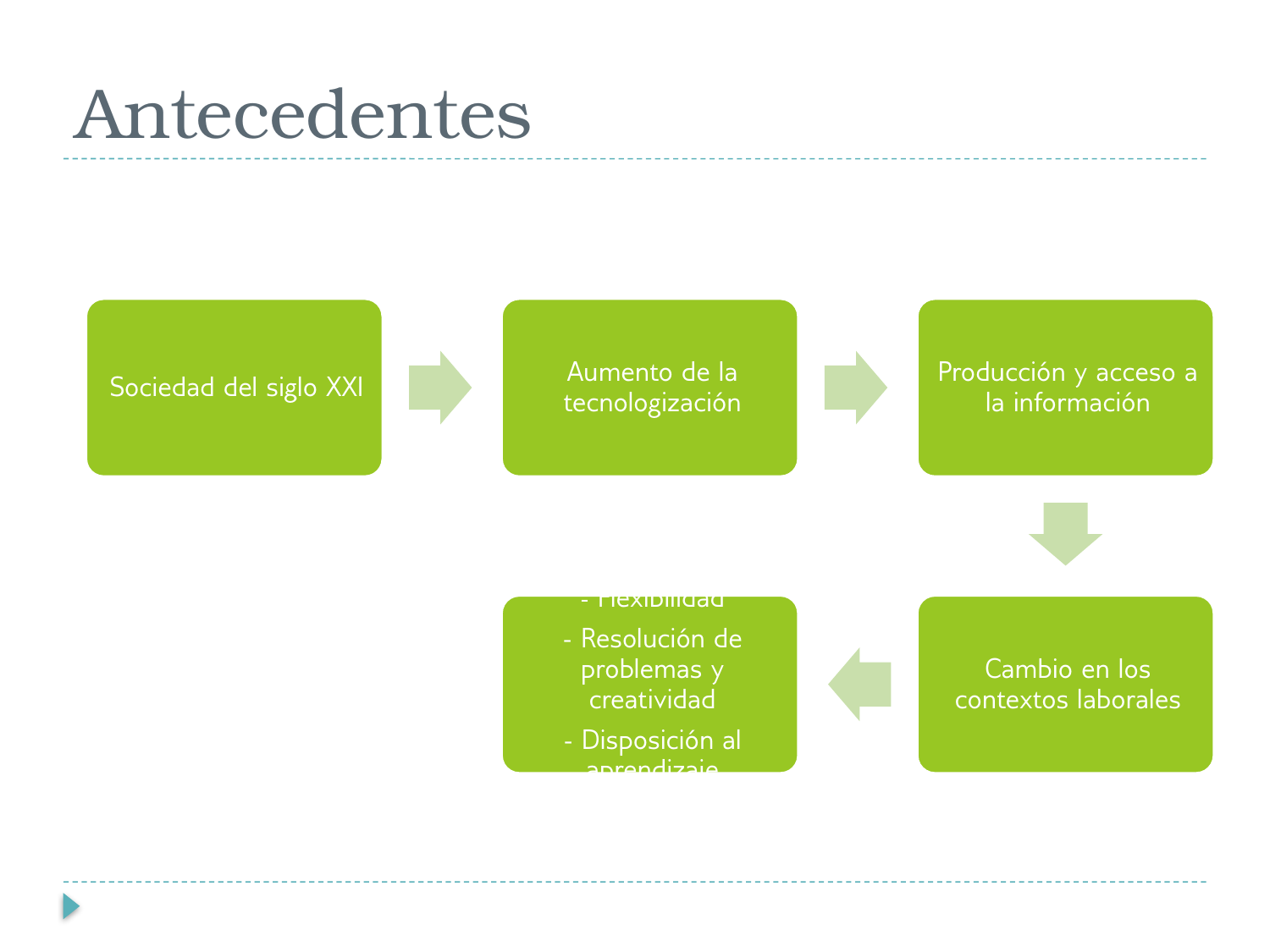

# Antecedentes
Sociedad del siglo XXI

Aumento de la tecnologización

Producción y acceso a la información

Cambio en los contextos laborales

- Flexibilidad
- Resolución de problemas y creatividad
- Disposición al aprendizaje